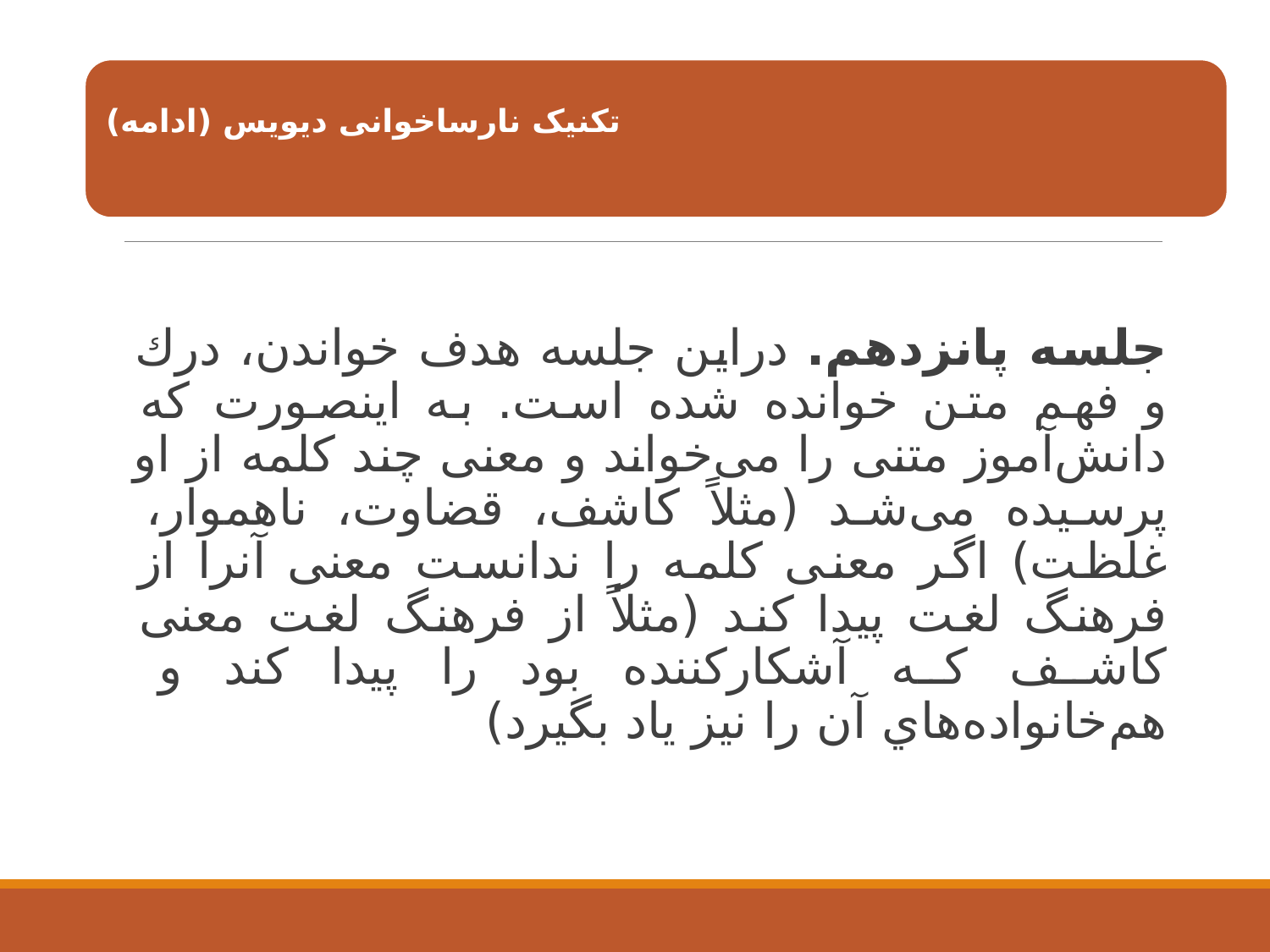

#
تکنیک نارساخوانی دیویس (ادامه)
جلسه پانزدهم. دراین جلسه هدف خواندن، درك و فهم متن خوانده شده است. به اینصورت که دانش‌آموز متنی را می‌خواند و معنی چند کلمه از او پرسیده می‌شد (مثلاً کاشف، قضاوت، ناهموار، غلظت) اگر معنی کلمه را ندانست معنی آنرا از فرهنگ لغت پیدا کند (مثلاً از فرهنگ لغت معنی کاشف که آشکارکننده بود را پیدا کند و هم‌خانواده‌هاي آن را نیز یاد بگیرد)